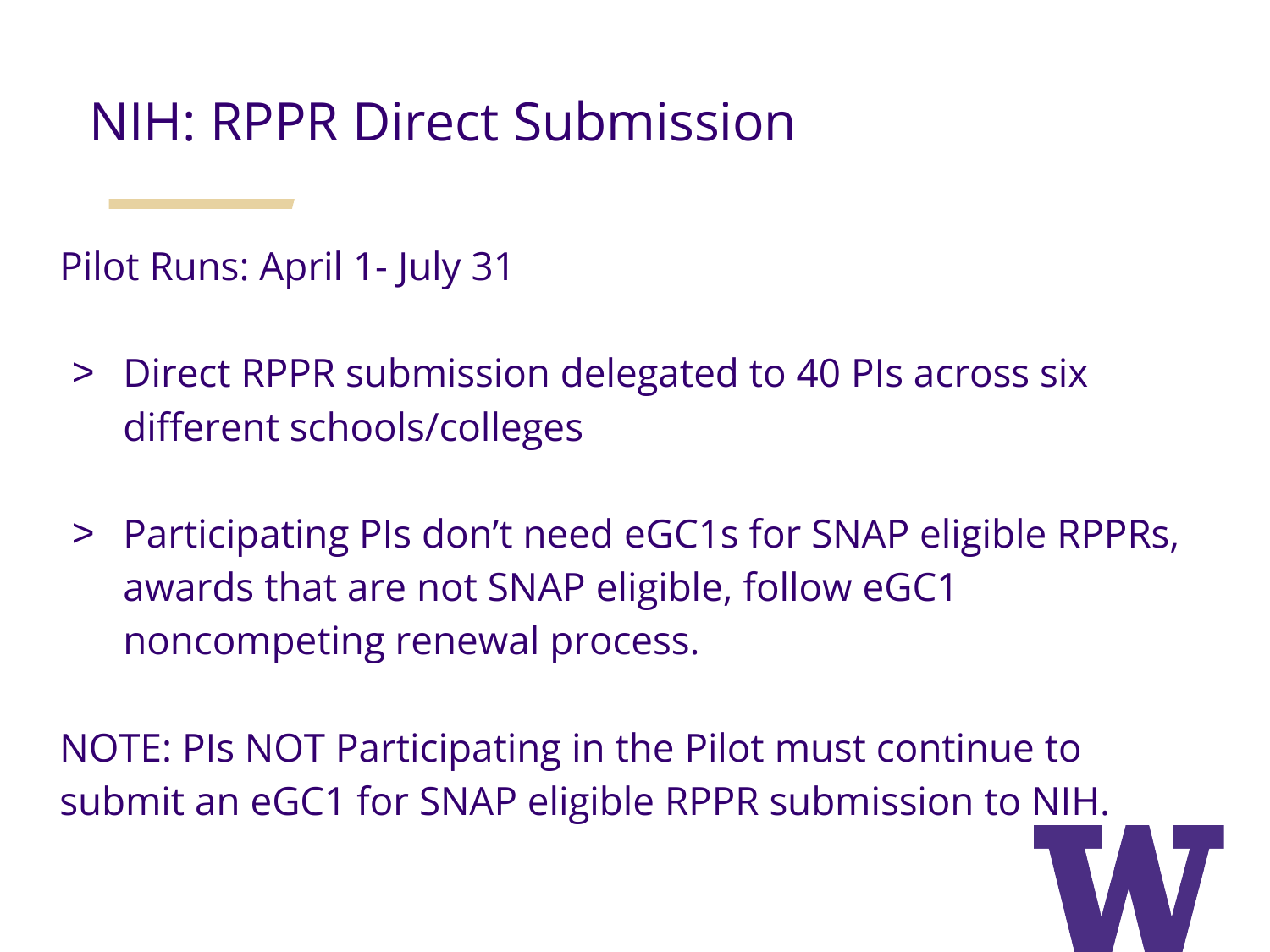

NIH: RPPR Direct Submission

Pilot Runs: April 1- July 31

Direct RPPR submission delegated to 40 PIs across six different schools/colleges

Participating PIs don’t need eGC1s for SNAP eligible RPPRs, awards that are not SNAP eligible, follow eGC1 noncompeting renewal process.

NOTE: PIs NOT Participating in the Pilot must continue to submit an eGC1 for SNAP eligible RPPR submission to NIH.